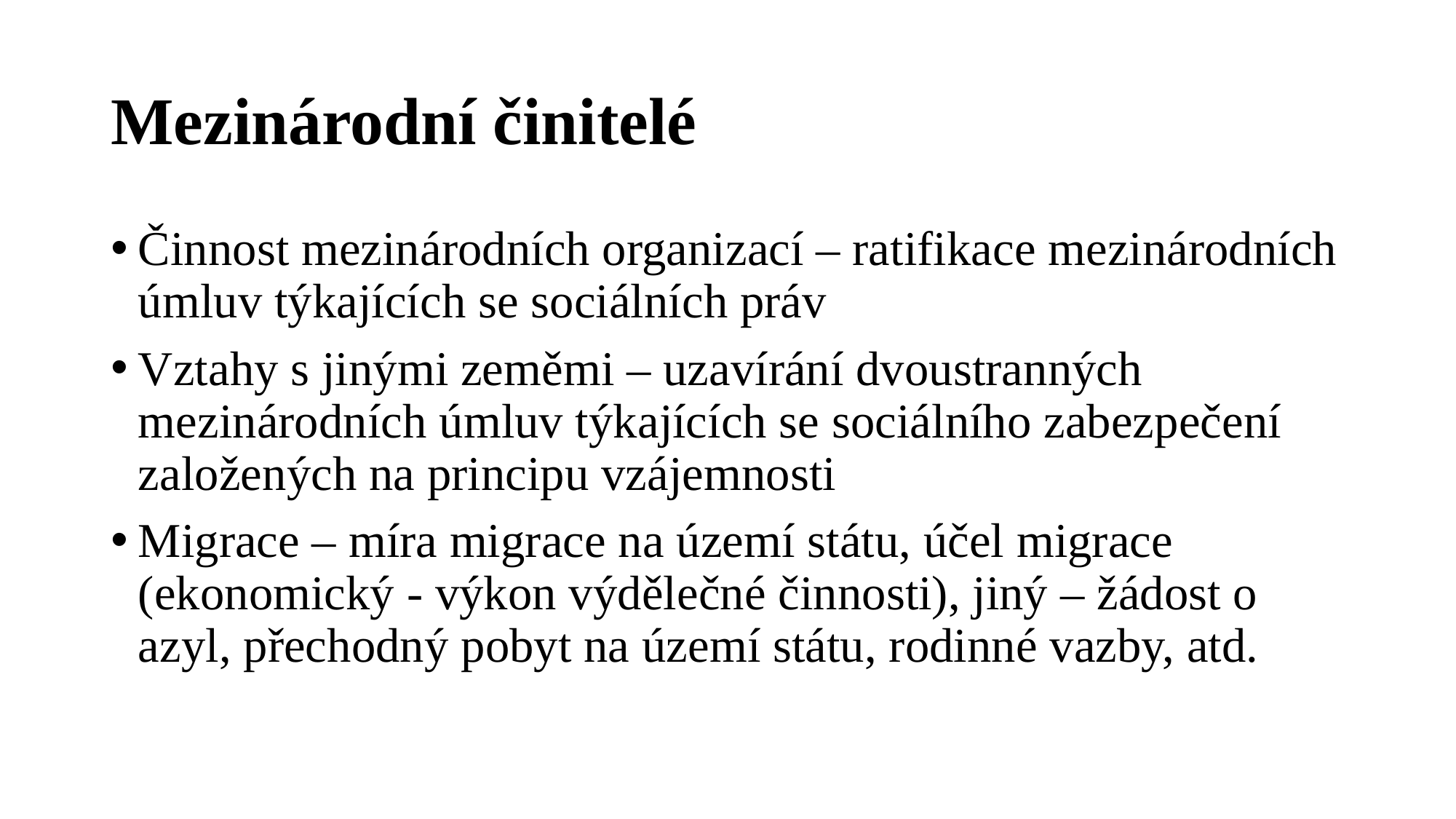

# Mezinárodní činitelé
Činnost mezinárodních organizací – ratifikace mezinárodních úmluv týkajících se sociálních práv
Vztahy s jinými zeměmi – uzavírání dvoustranných mezinárodních úmluv týkajících se sociálního zabezpečení založených na principu vzájemnosti
Migrace – míra migrace na území státu, účel migrace (ekonomický - výkon výdělečné činnosti), jiný – žádost o azyl, přechodný pobyt na území státu, rodinné vazby, atd.